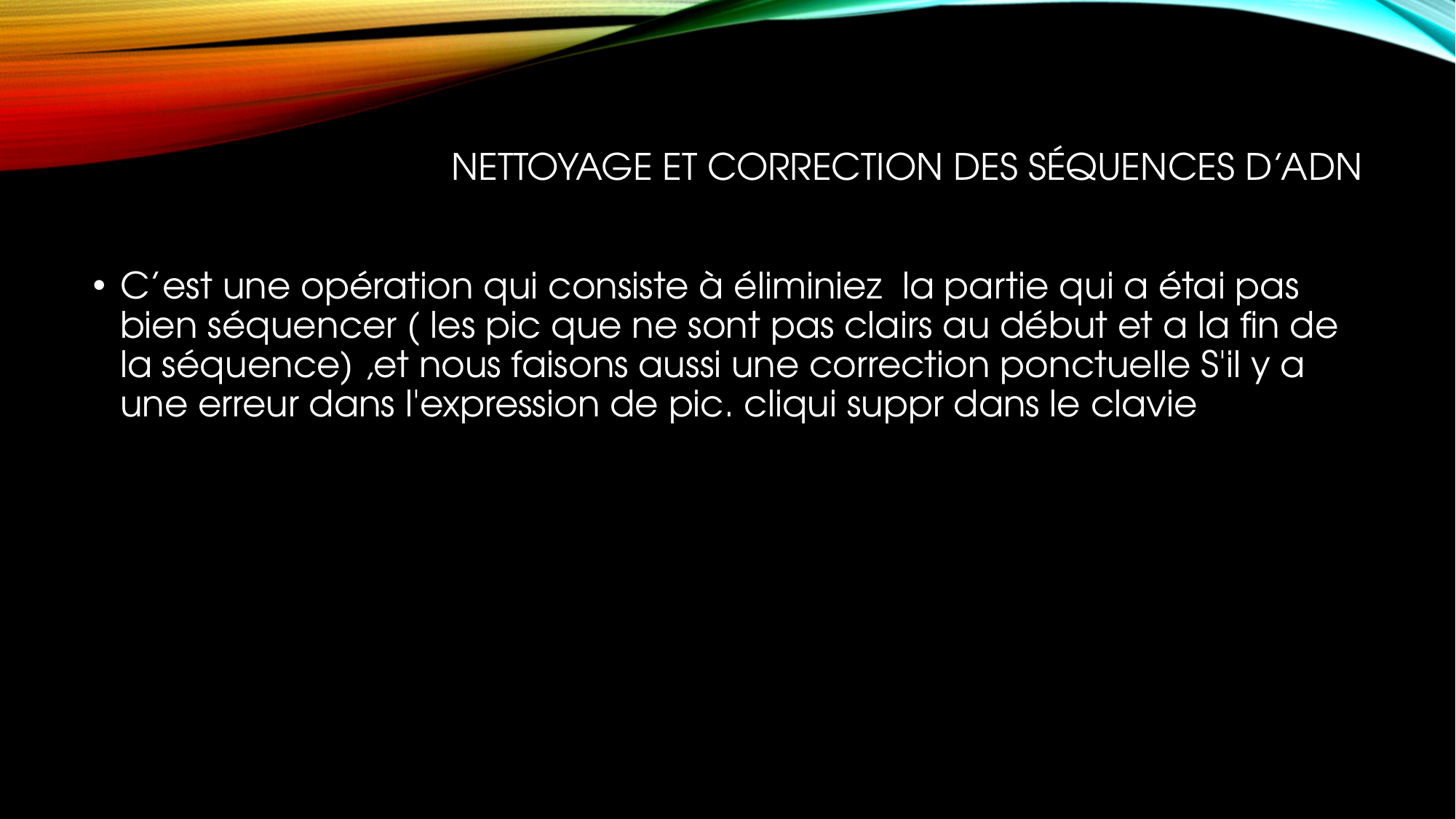

# Nettoyage et correction des séquences d’adn
C’est une opération qui consiste à éliminiez  la partie qui a étai pas bien séquencer ( les pic que ne sont pas clairs au début et a la fin de la séquence) ,et nous faisons aussi une correction ponctuelle S'il y a une erreur dans l'expression de pic. cliqui suppr dans le clavie